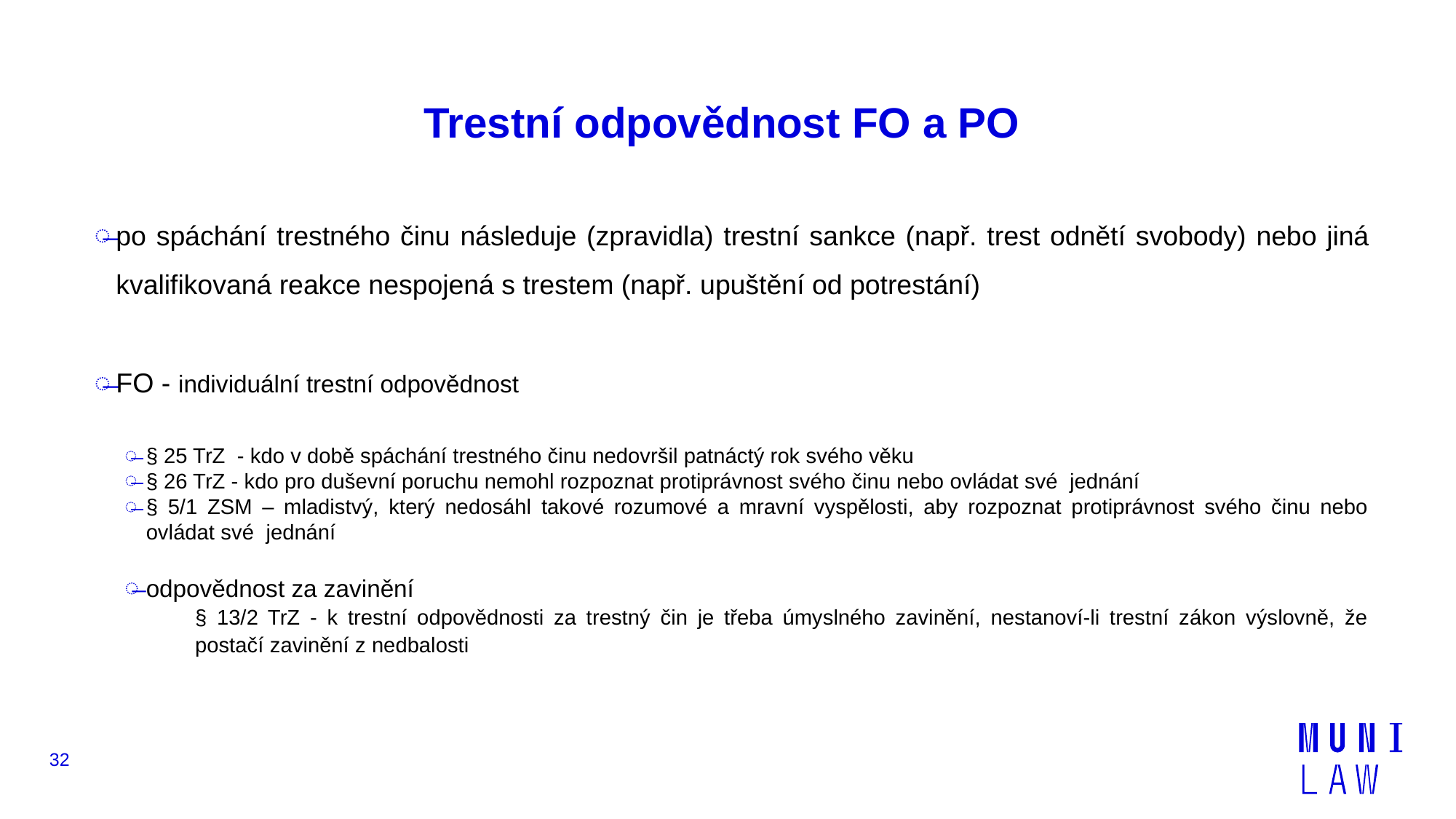

# Trestní odpovědnost FO a PO
po spáchání trestného činu následuje (zpravidla) trestní sankce (např. trest odnětí svobody) nebo jiná kvalifikovaná reakce nespojená s trestem (např. upuštění od potrestání)

FO - individuální trestní odpovědnost

§ 25 TrZ  - kdo v době spáchání trestného činu nedovršil patnáctý rok svého věku
§ 26 TrZ - kdo pro duševní poruchu nemohl rozpoznat protiprávnost svého činu nebo ovládat své  jednání
§ 5/1 ZSM – mladistvý, který nedosáhl takové rozumové a mravní vyspělosti, aby rozpoznat protiprávnost svého činu nebo ovládat své  jednání

odpovědnost za zavinění
§ 13/2 TrZ - k trestní odpovědnosti za trestný čin je třeba úmyslného zavinění, nestanoví-li trestní zákon výslovně, že postačí zavinění z nedbalosti

32